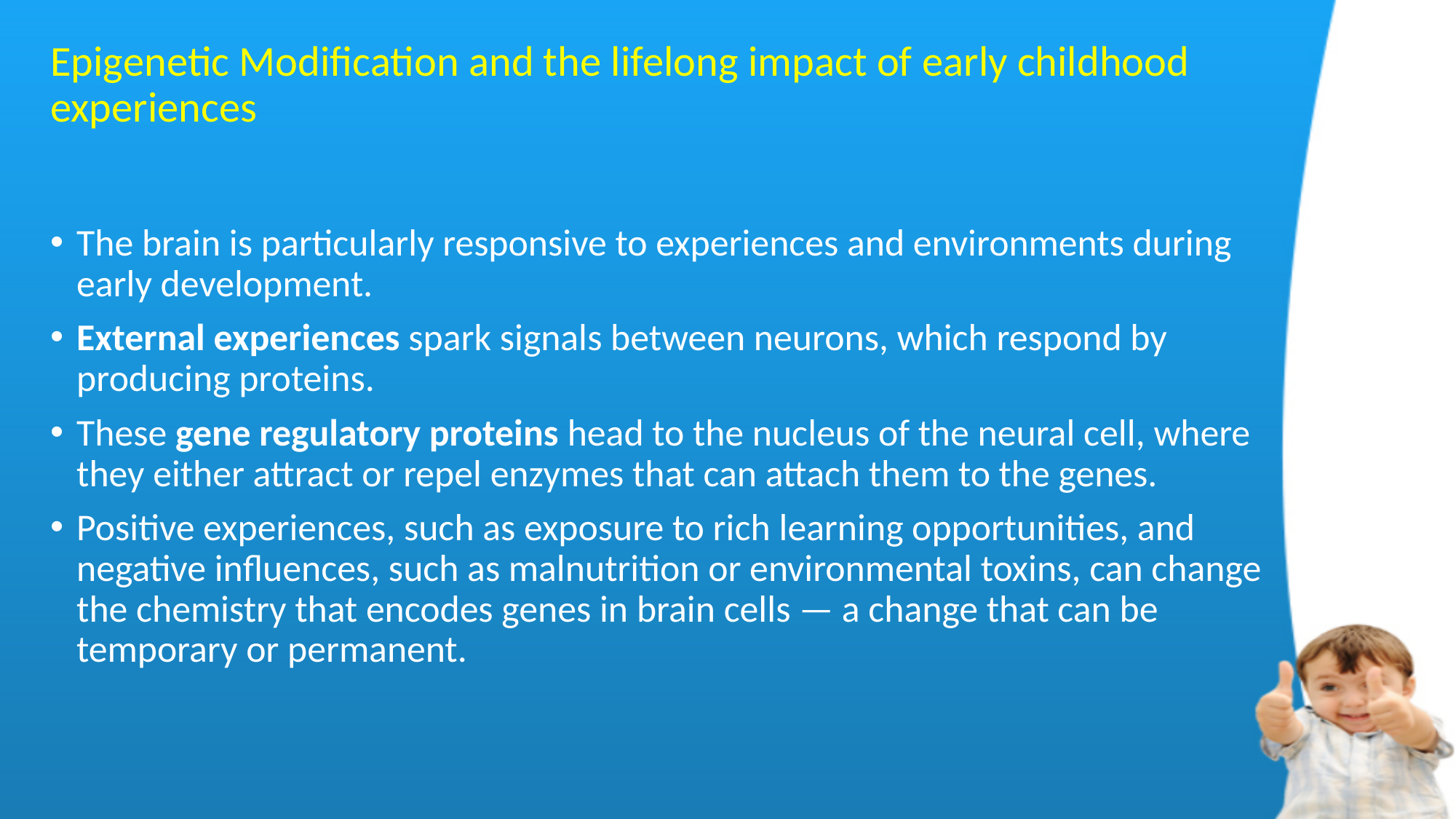

# Epigenetic Modification and the lifelong impact of early childhood experiences
The brain is particularly responsive to experiences and environments during early development.
External experiences spark signals between neurons, which respond by producing proteins.
These gene regulatory proteins head to the nucleus of the neural cell, where they either attract or repel enzymes that can attach them to the genes.
Positive experiences, such as exposure to rich learning opportunities, and negative influences, such as malnutrition or environmental toxins, can change the chemistry that encodes genes in brain cells — a change that can be temporary or permanent.